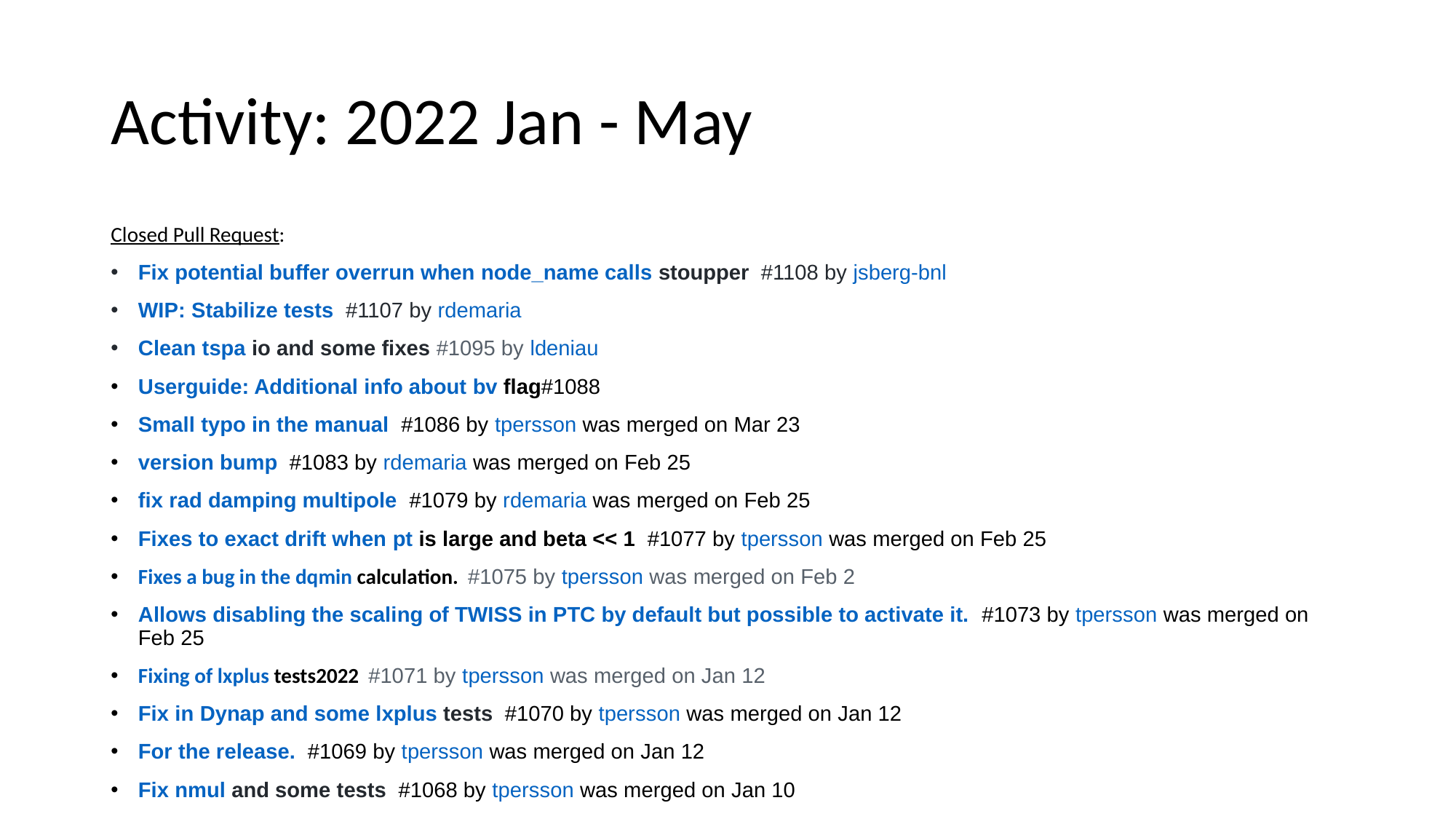

# Activity: 2022 Jan - May
Closed Pull Request:
Fix potential buffer overrun when node_name calls stoupper  #1108 by jsberg-bnl
WIP: Stabilize tests  #1107 by rdemaria
Clean tspa io and some fixes #1095 by ldeniau
Userguide: Additional info about bv flag#1088
Small typo in the manual  #1086 by tpersson was merged on Mar 23
version bump  #1083 by rdemaria was merged on Feb 25
fix rad damping multipole  #1079 by rdemaria was merged on Feb 25
Fixes to exact drift when pt is large and beta << 1  #1077 by tpersson was merged on Feb 25
Fixes a bug in the dqmin calculation.  #1075 by tpersson was merged on Feb 2
Allows disabling the scaling of TWISS in PTC by default but possible to activate it.  #1073 by tpersson was merged on Feb 25
Fixing of lxplus tests2022  #1071 by tpersson was merged on Jan 12
Fix in Dynap and some lxplus tests  #1070 by tpersson was merged on Jan 12
For the release.  #1069 by tpersson was merged on Jan 12
Fix nmul and some tests  #1068 by tpersson was merged on Jan 10